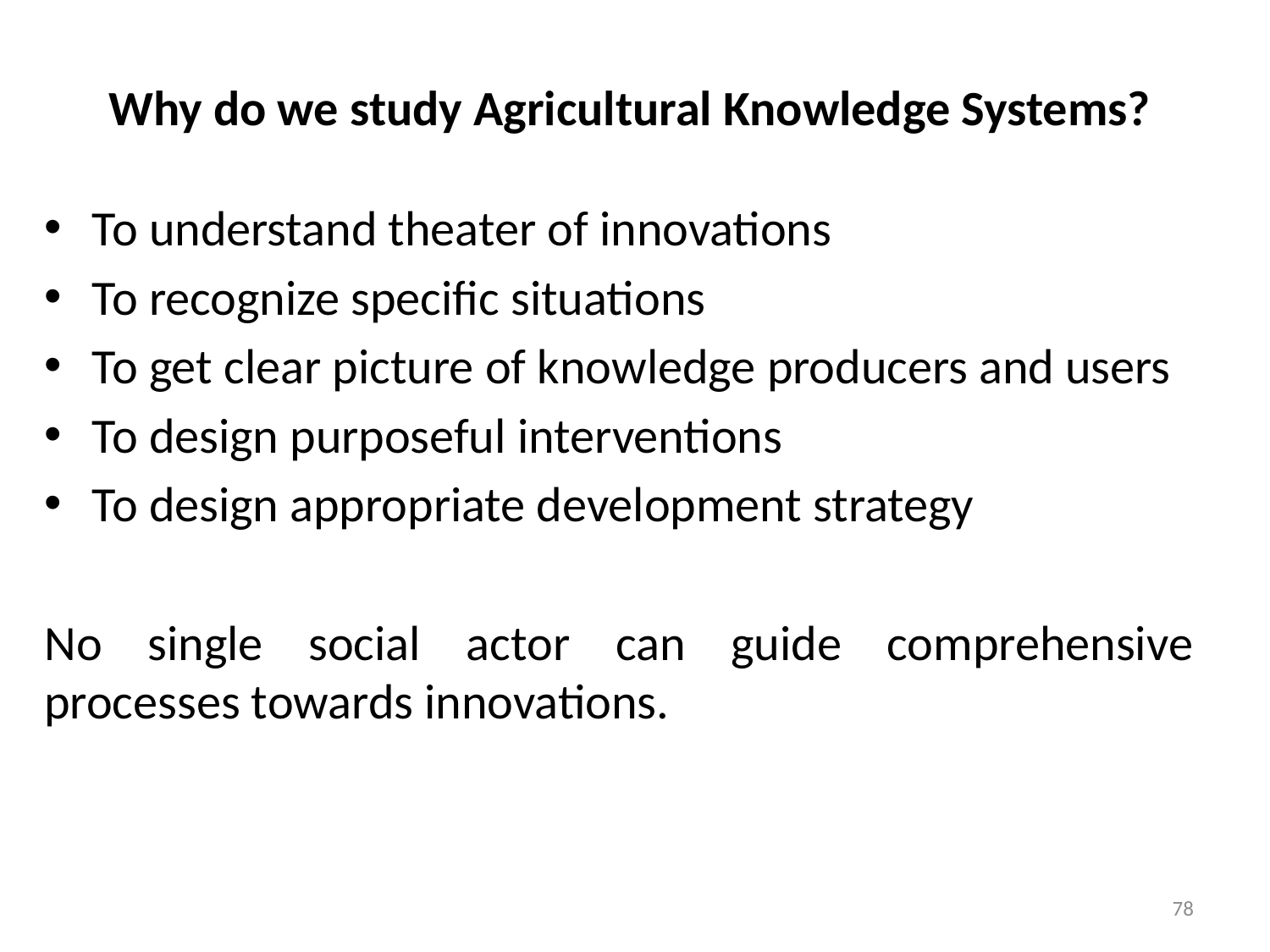

# Why do we study Agricultural Knowledge Systems?
To understand theater of innovations
To recognize specific situations
To get clear picture of knowledge producers and users
To design purposeful interventions
To design appropriate development strategy

No single social actor can guide comprehensive processes towards innovations.

78